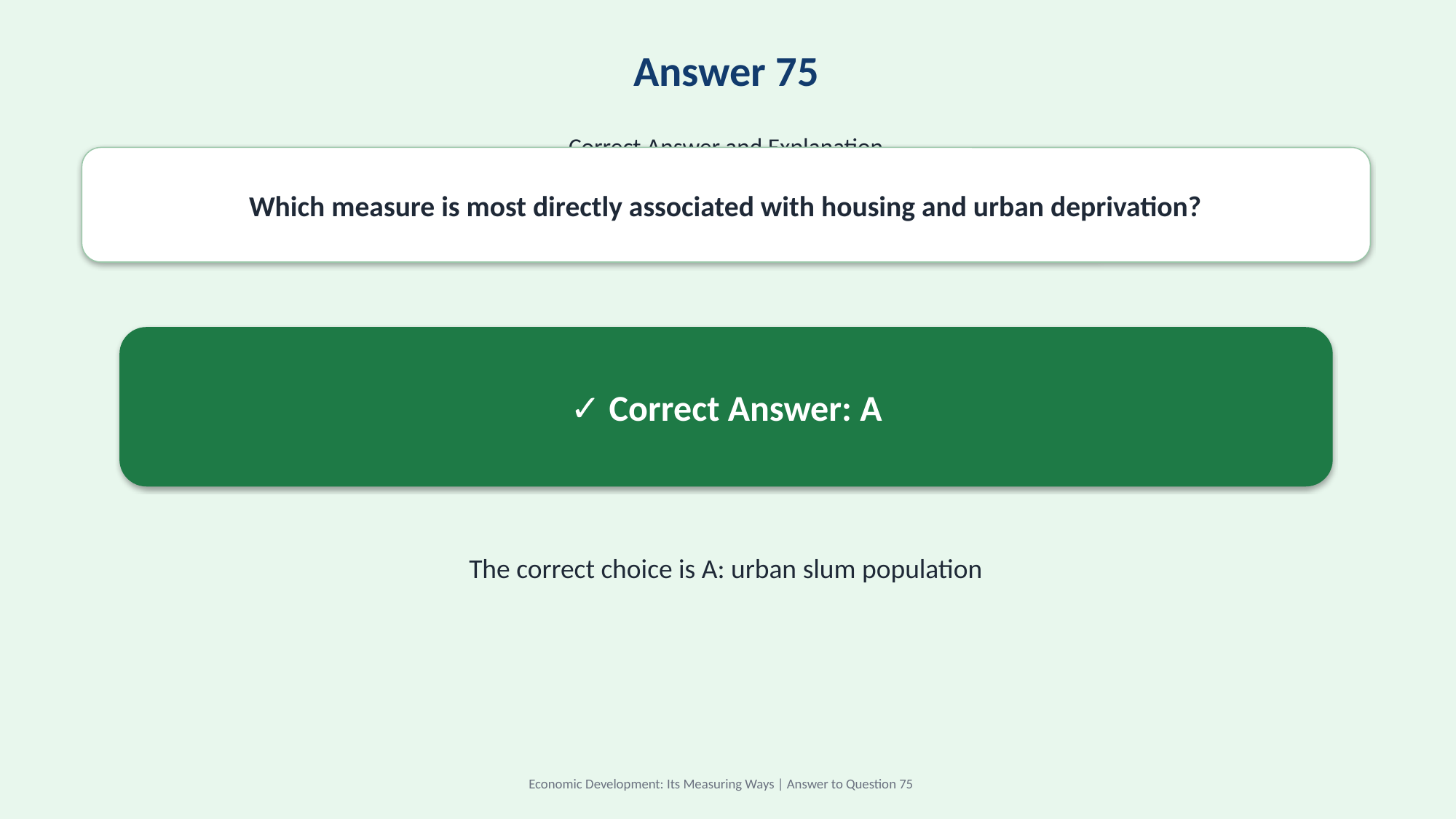

Answer 75
Correct Answer and Explanation
Which measure is most directly associated with housing and urban deprivation?
✓ Correct Answer: A
The correct choice is A: urban slum population
Economic Development: Its Measuring Ways | Answer to Question 75